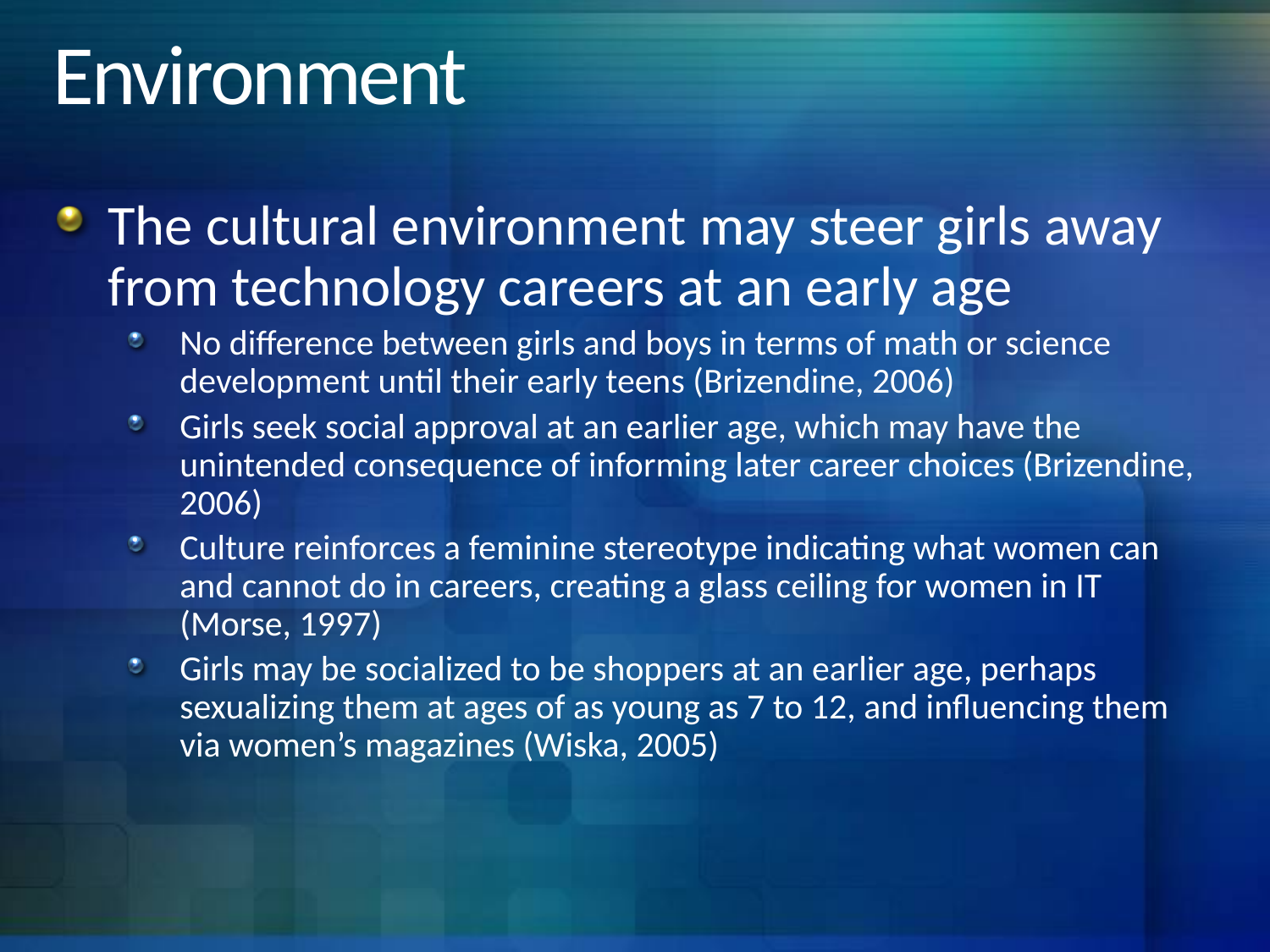

# Environment
The cultural environment may steer girls away from technology careers at an early age
No difference between girls and boys in terms of math or science development until their early teens (Brizendine, 2006)
Girls seek social approval at an earlier age, which may have the unintended consequence of informing later career choices (Brizendine, 2006)
Culture reinforces a feminine stereotype indicating what women can and cannot do in careers, creating a glass ceiling for women in IT (Morse, 1997)
Girls may be socialized to be shoppers at an earlier age, perhaps sexualizing them at ages of as young as 7 to 12, and influencing them via women’s magazines (Wiska, 2005)